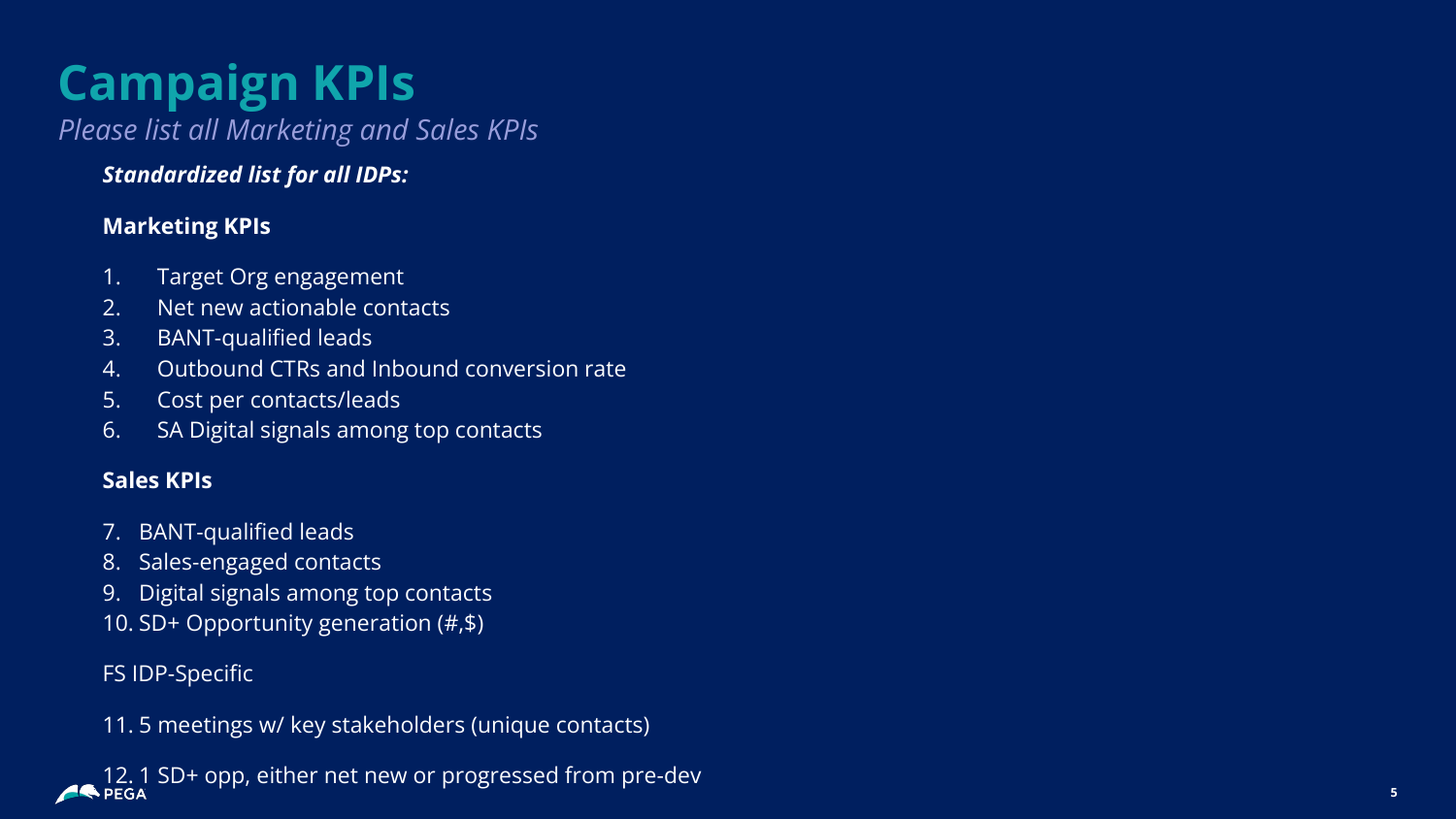

# Campaign KPIs
Please list all Marketing and Sales KPIs
Standardized list for all IDPs:
Marketing KPIs
Target Org engagement
Net new actionable contacts
BANT-qualified leads
Outbound CTRs and Inbound conversion rate
Cost per contacts/leads
SA Digital signals among top contacts
Sales KPIs
BANT-qualified leads
Sales-engaged contacts
Digital signals among top contacts
SD+ Opportunity generation (#,$)
FS IDP-Specific
5 meetings w/ key stakeholders (unique contacts)
1 SD+ opp, either net new or progressed from pre-dev
5